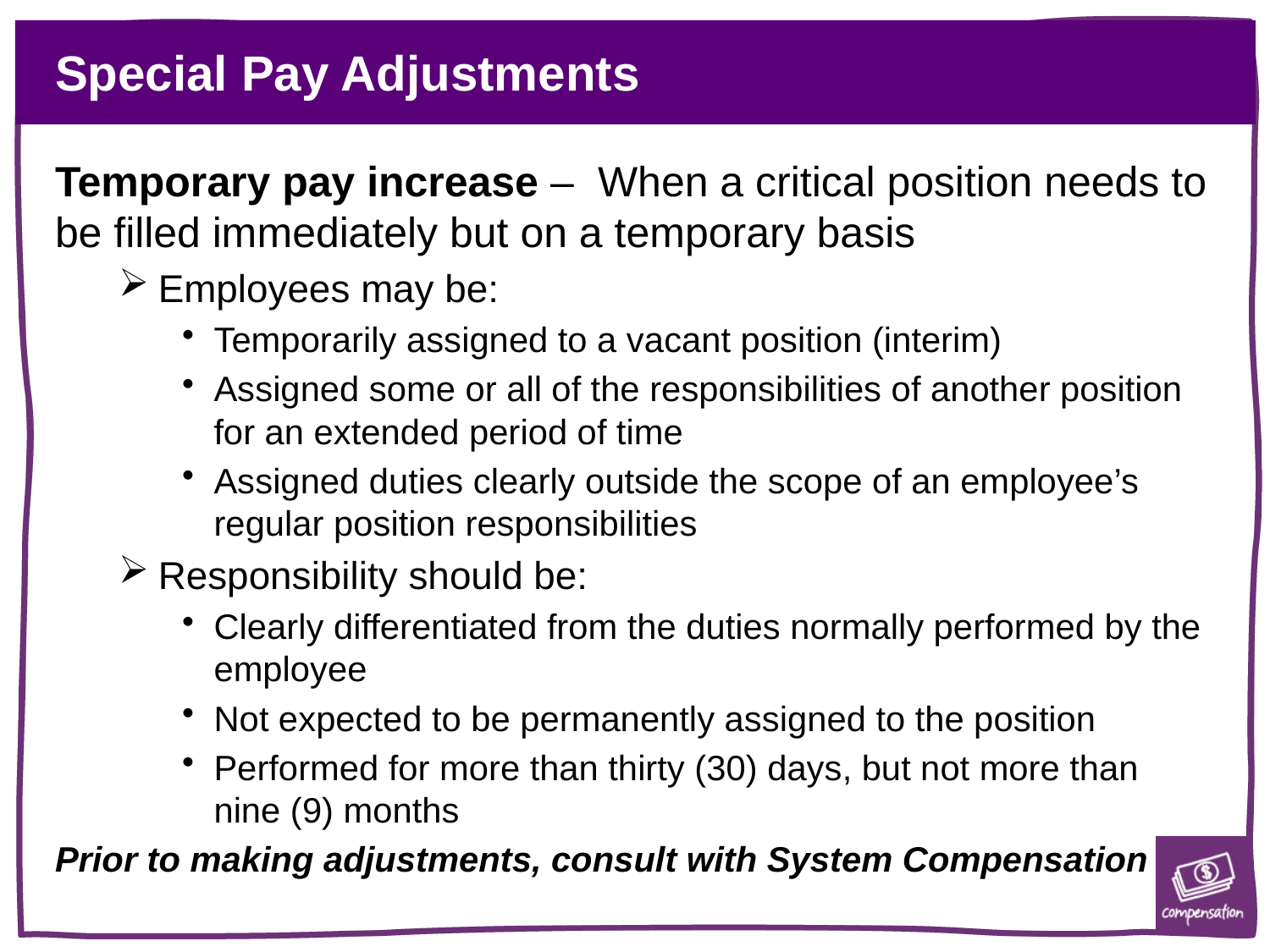

# Special Pay Adjustments
Temporary pay increase –  When a critical position needs to be filled immediately but on a temporary basis
Employees may be:
Temporarily assigned to a vacant position (interim)
Assigned some or all of the responsibilities of another position for an extended period of time
Assigned duties clearly outside the scope of an employee’s regular position responsibilities
Responsibility should be:
Clearly differentiated from the duties normally performed by the employee
Not expected to be permanently assigned to the position
Performed for more than thirty (30) days, but not more than nine (9) months
Prior to making adjustments, consult with System Compensation